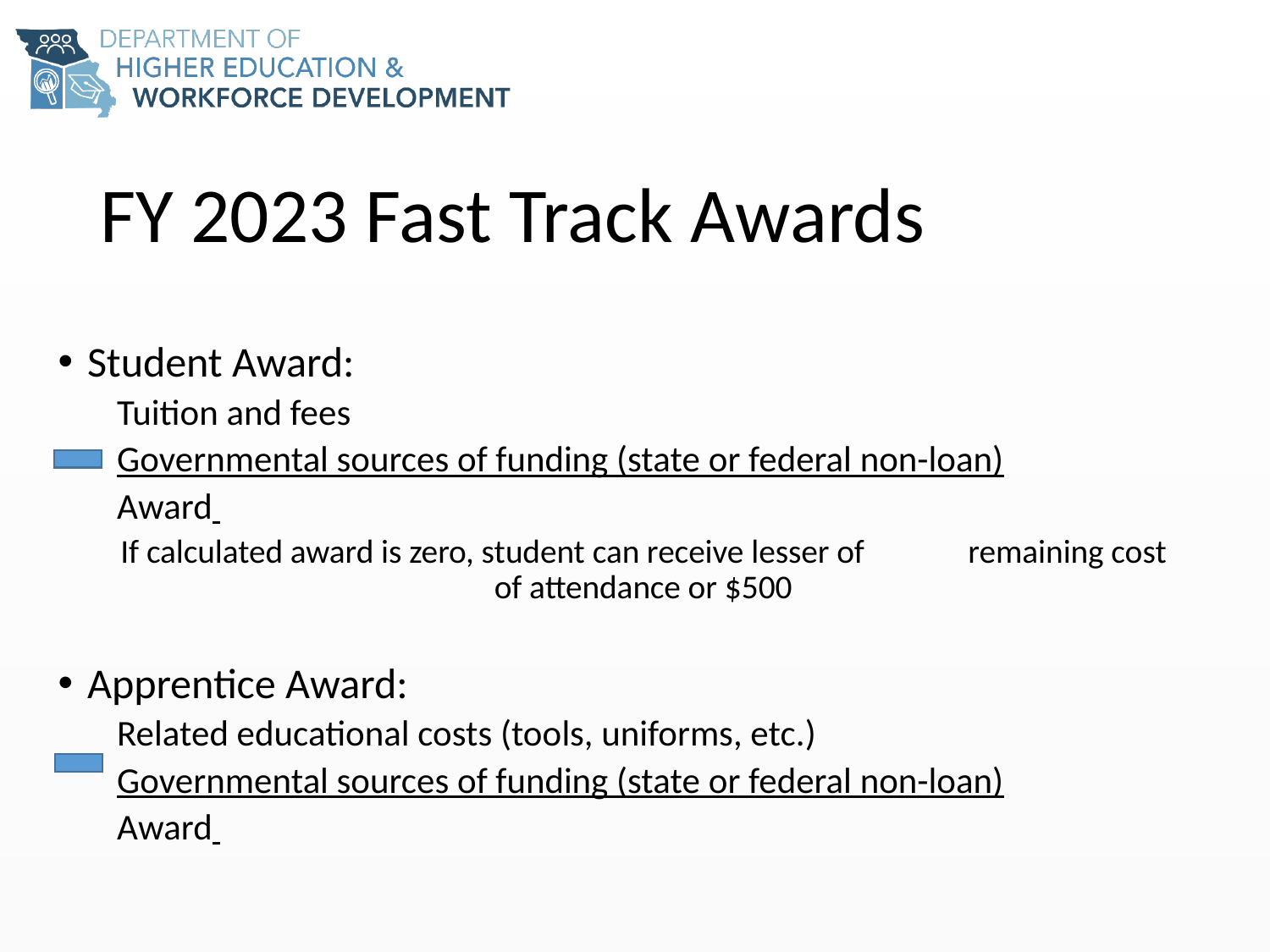

# FY 2023 Fast Track Awards
Student Award:
Tuition and fees
Governmental sources of funding (state or federal non-loan)
Award
If calculated award is zero, student can receive lesser of              remaining cost of attendance or $500

Apprentice Award:
Related educational costs (tools, uniforms, etc.)
Governmental sources of funding (state or federal non-loan)
Award